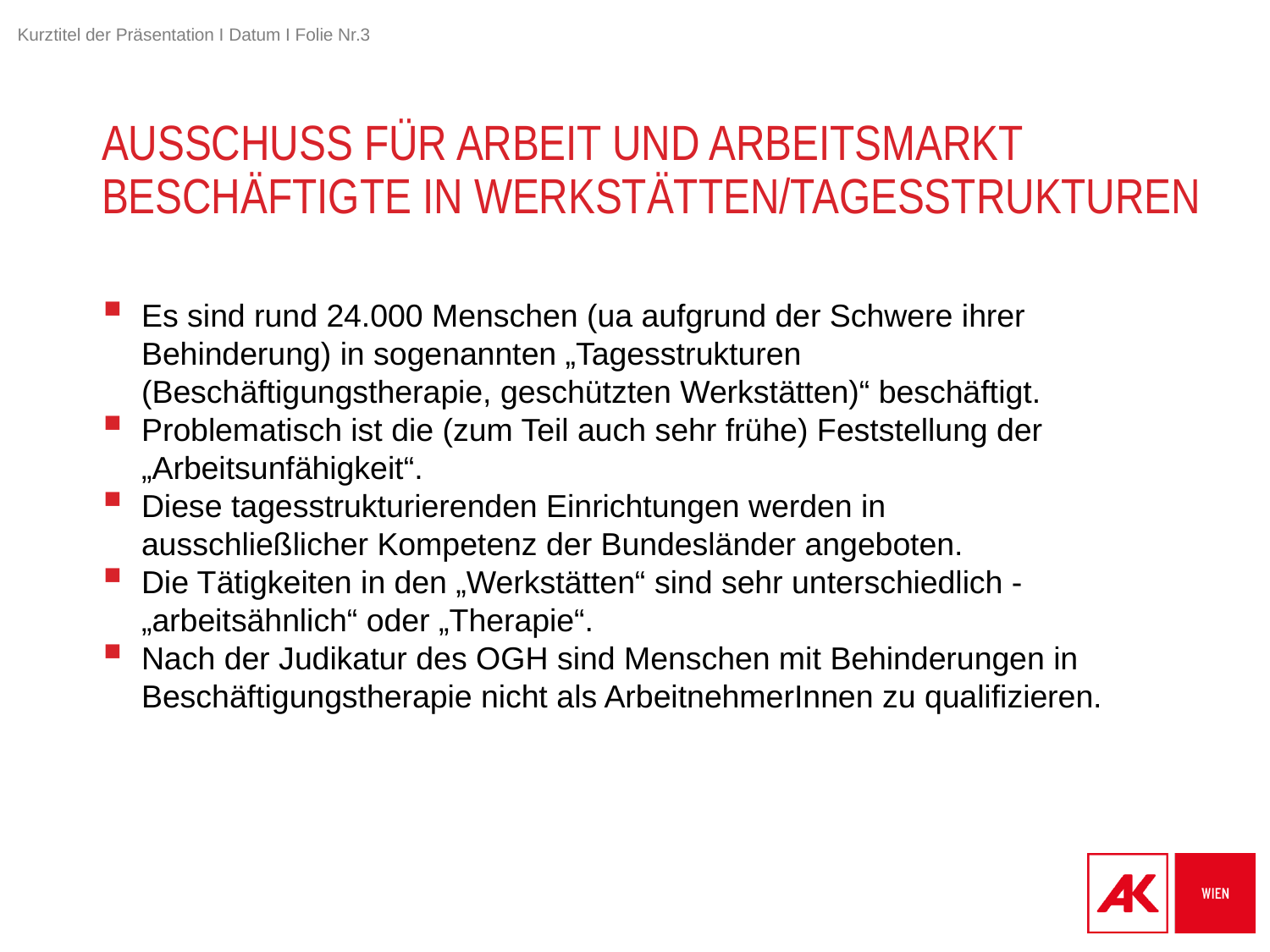

# Ausschuss für Arbeit und Arbeitsmarkt beschäftigte in werkstätten/TAGESSTRUKTUREN

Es sind rund 24.000 Menschen (ua aufgrund der Schwere ihrer Behinderung) in sogenannten „Tagesstrukturen (Beschäftigungstherapie, geschützten Werkstätten)“ beschäftigt.
Problematisch ist die (zum Teil auch sehr frühe) Feststellung der „Arbeitsunfähigkeit“.
Diese tagesstrukturierenden Einrichtungen werden in ausschließlicher Kompetenz der Bundesländer angeboten.
Die Tätigkeiten in den „Werkstätten“ sind sehr unterschiedlich -  „arbeitsähnlich“ oder „Therapie“.
Nach der Judikatur des OGH sind Menschen mit Behinderungen in Beschäftigungstherapie nicht als ArbeitnehmerInnen zu qualifizieren.